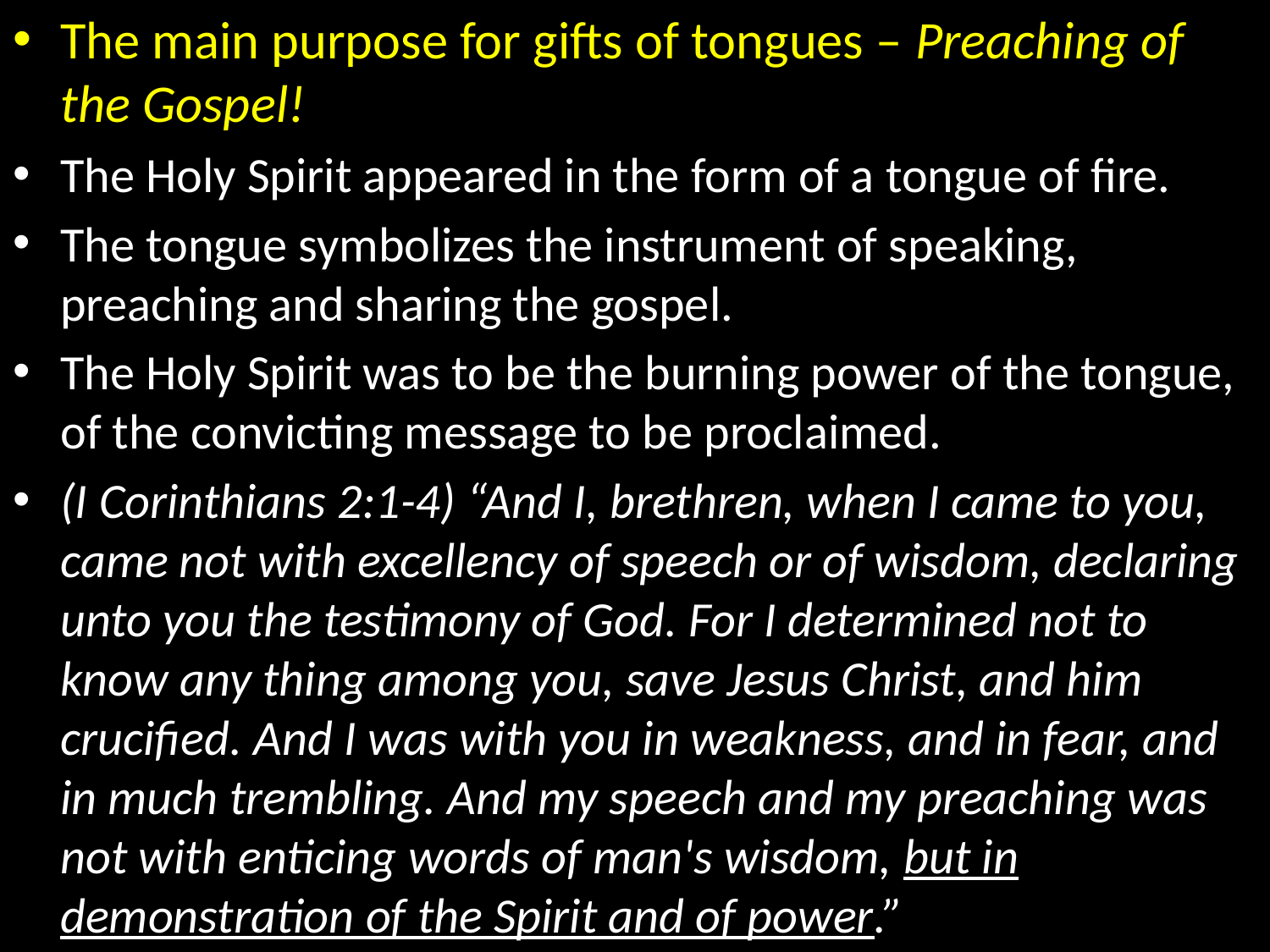

The main purpose for gifts of tongues – Preaching of the Gospel!
The Holy Spirit appeared in the form of a tongue of fire.
The tongue symbolizes the instrument of speaking, preaching and sharing the gospel.
The Holy Spirit was to be the burning power of the tongue, of the convicting message to be proclaimed.
(I Corinthians 2:1-4) “And I, brethren, when I came to you, came not with excellency of speech or of wisdom, declaring unto you the testimony of God. For I determined not to know any thing among you, save Jesus Christ, and him crucified. And I was with you in weakness, and in fear, and in much trembling. And my speech and my preaching was not with enticing words of man's wisdom, but in demonstration of the Spirit and of power.”